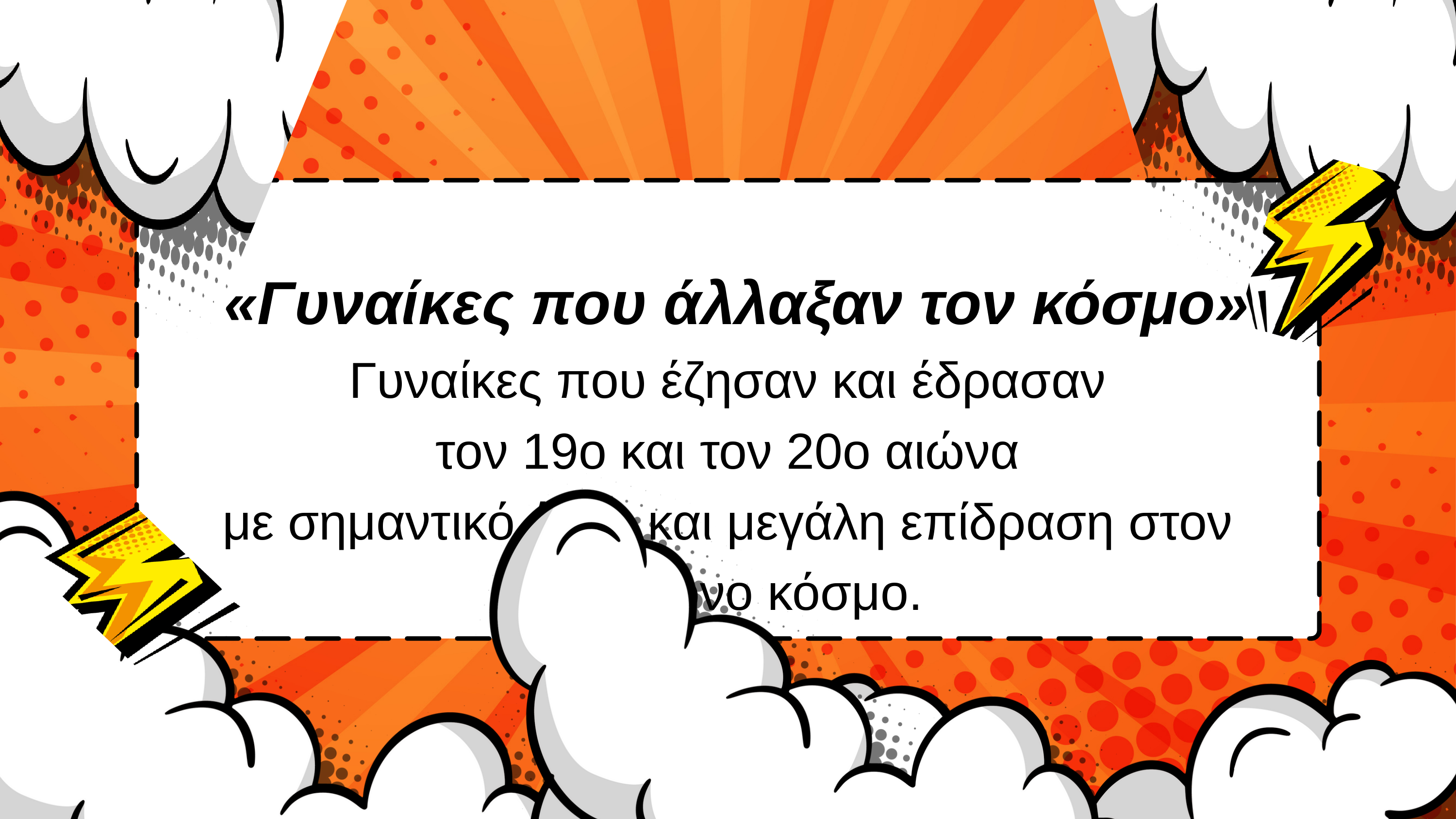

«Γυναίκες που άλλαξαν τον κόσμο»
Γυναίκες που έζησαν και έδρασαν
 τον 19ο και τον 20ο αιώνα
με σημαντικό έργο και μεγάλη επίδραση στον σύγχρονο κόσμο.